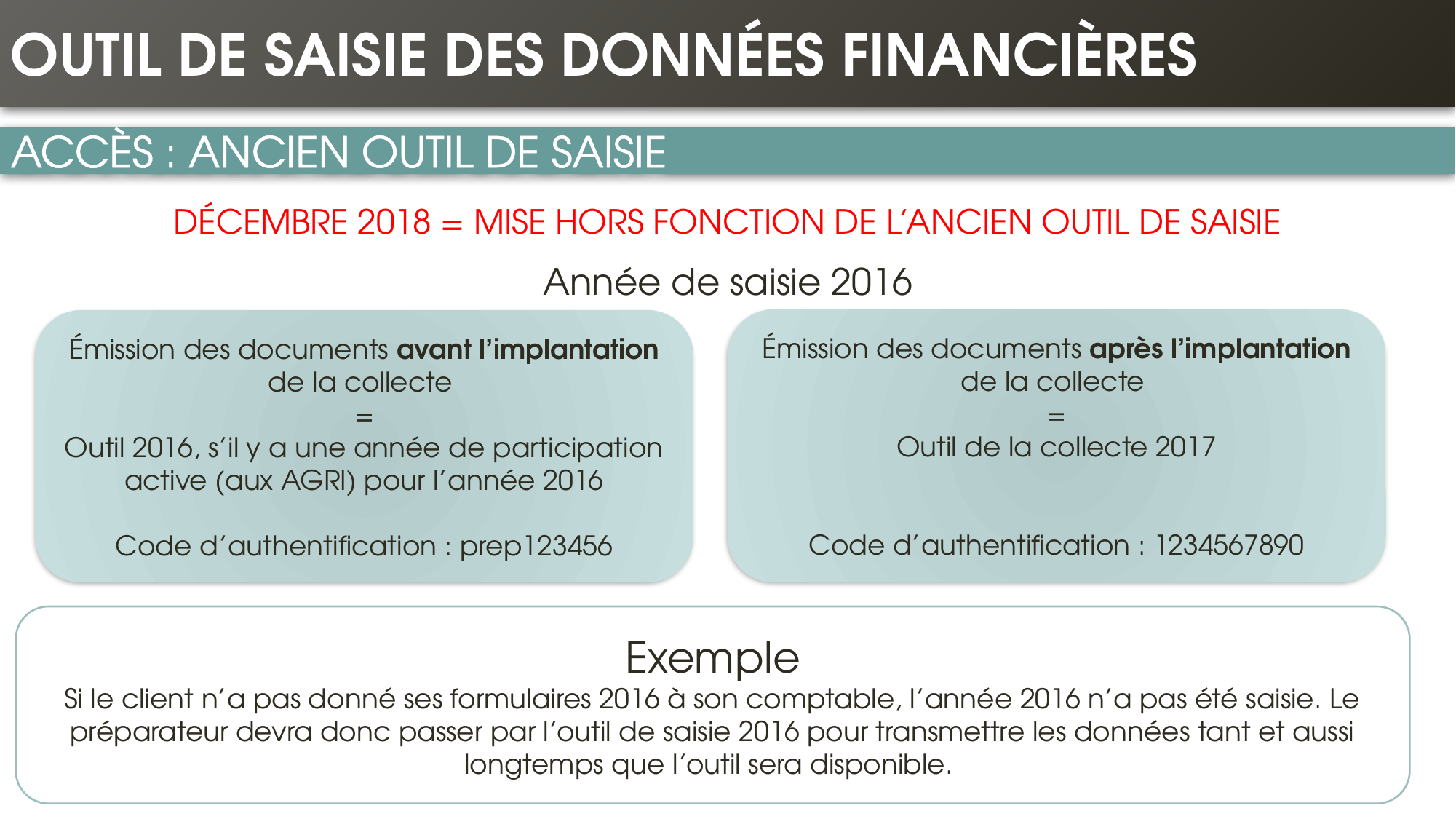

Outil de saisie des données financières
Accès : Ancien outil de saisie
Décembre 2018 = Mise hors fonction de l’ancien outil de saisie

Année de saisie 2016
Émission des documents après l’implantation de la collecte
=
Outil de la collecte 2017

Code d’authentification : 1234567890
Émission des documents avant l’implantation de la collecte
=
Outil 2016, s’il y a une année de participation active (aux AGRI) pour l’année 2016

Code d’authentification : prep123456
Exemple
Si le client n’a pas donné ses formulaires 2016 à son comptable, l’année 2016 n’a pas été saisie. Le préparateur devra donc passer par l’outil de saisie 2016 pour transmettre les données tant et aussi longtemps que l’outil sera disponible.